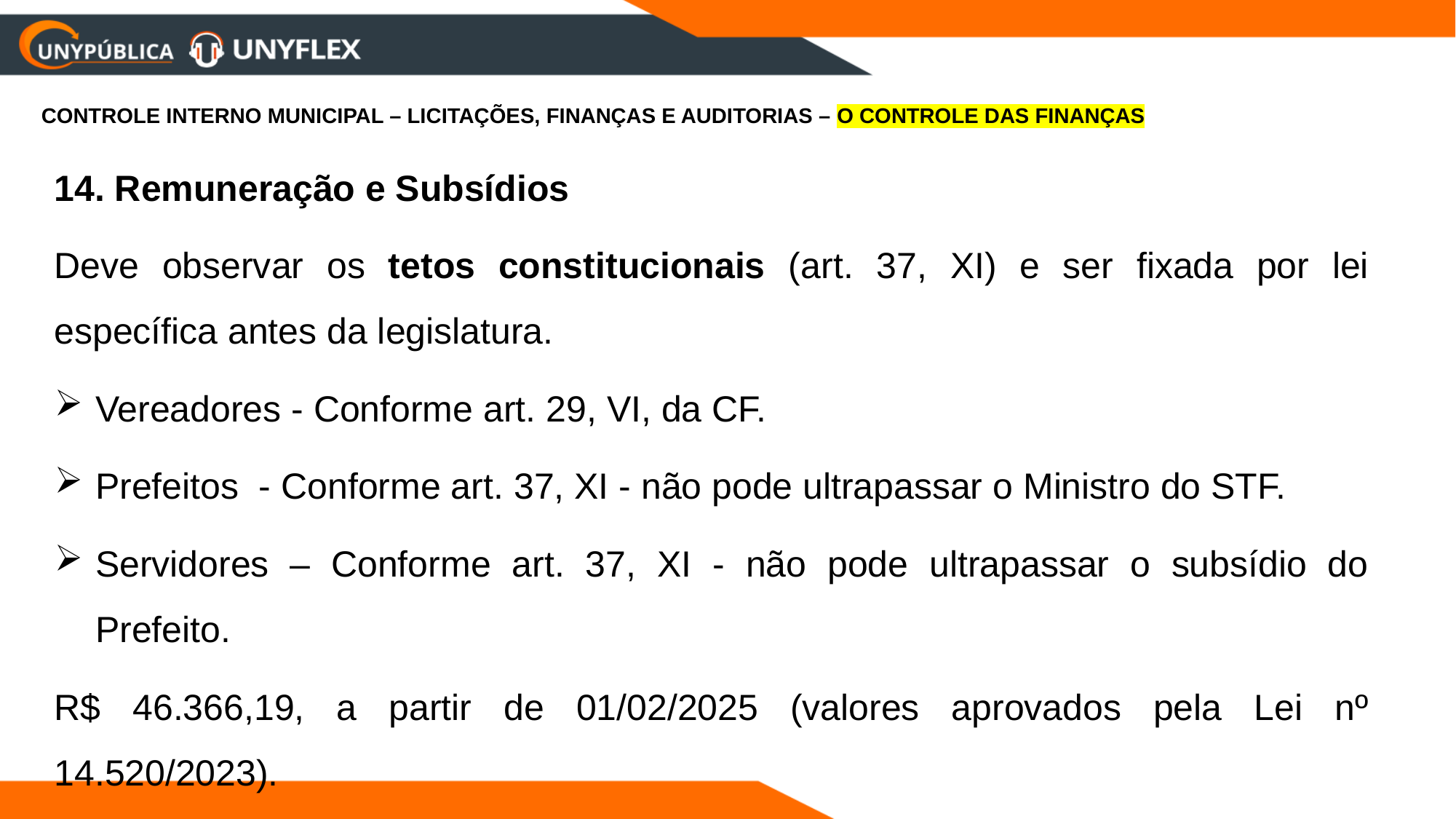

CONTROLE INTERNO MUNICIPAL – LICITAÇÕES, FINANÇAS E AUDITORIAS – O CONTROLE DAS FINANÇAS
14. Remuneração e Subsídios
Deve observar os tetos constitucionais (art. 37, XI) e ser fixada por lei específica antes da legislatura.
Vereadores - Conforme art. 29, VI, da CF.
Prefeitos  - Conforme art. 37, XI - não pode ultrapassar o Ministro do STF.
Servidores – Conforme art. 37, XI - não pode ultrapassar o subsídio do Prefeito.
R$ 46.366,19, a partir de 01/02/2025 (valores aprovados pela Lei nº 14.520/2023).